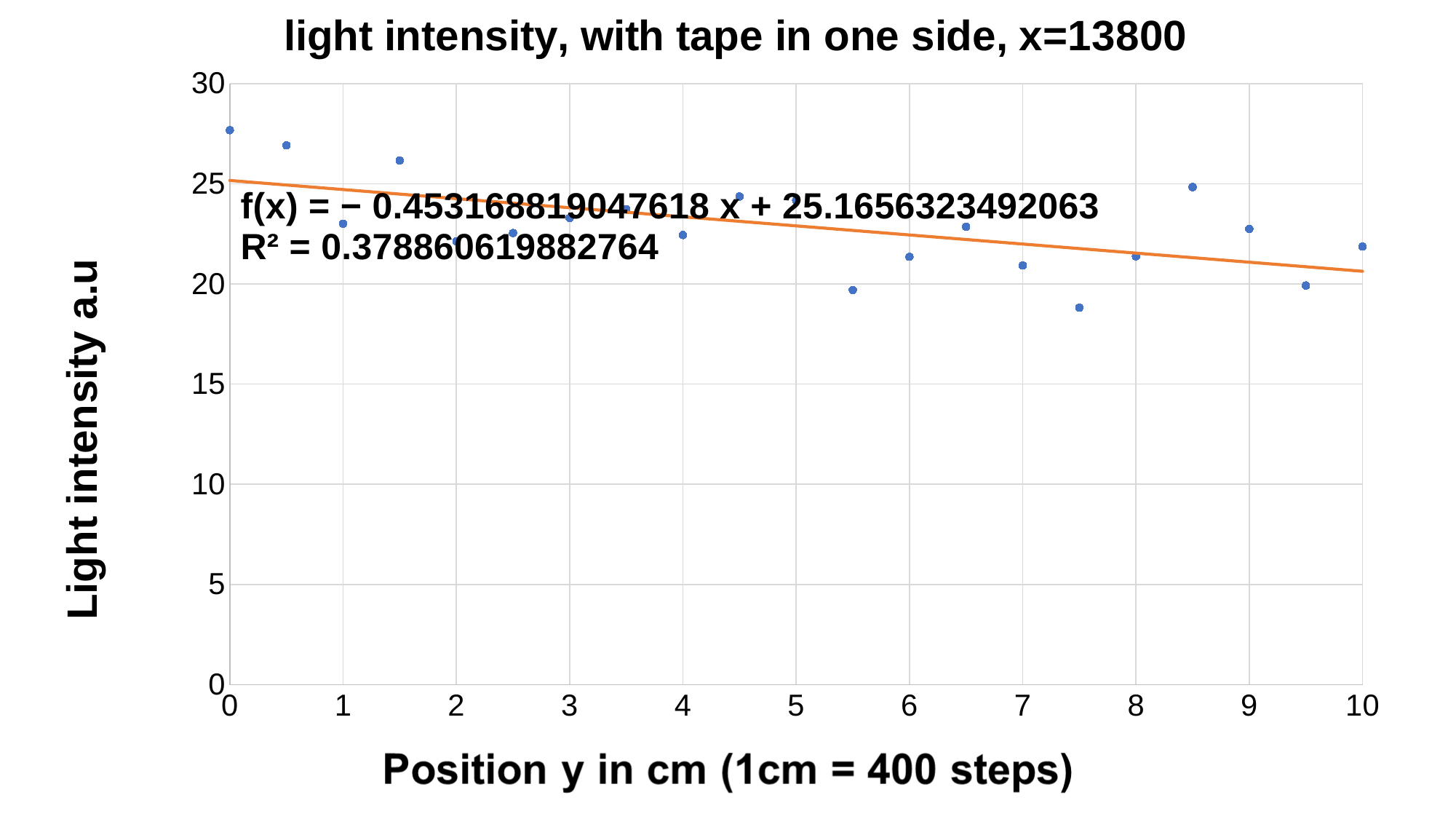

### Chart: light intensity, with tape in one side, x=13800

| Category |  |
|---|---|